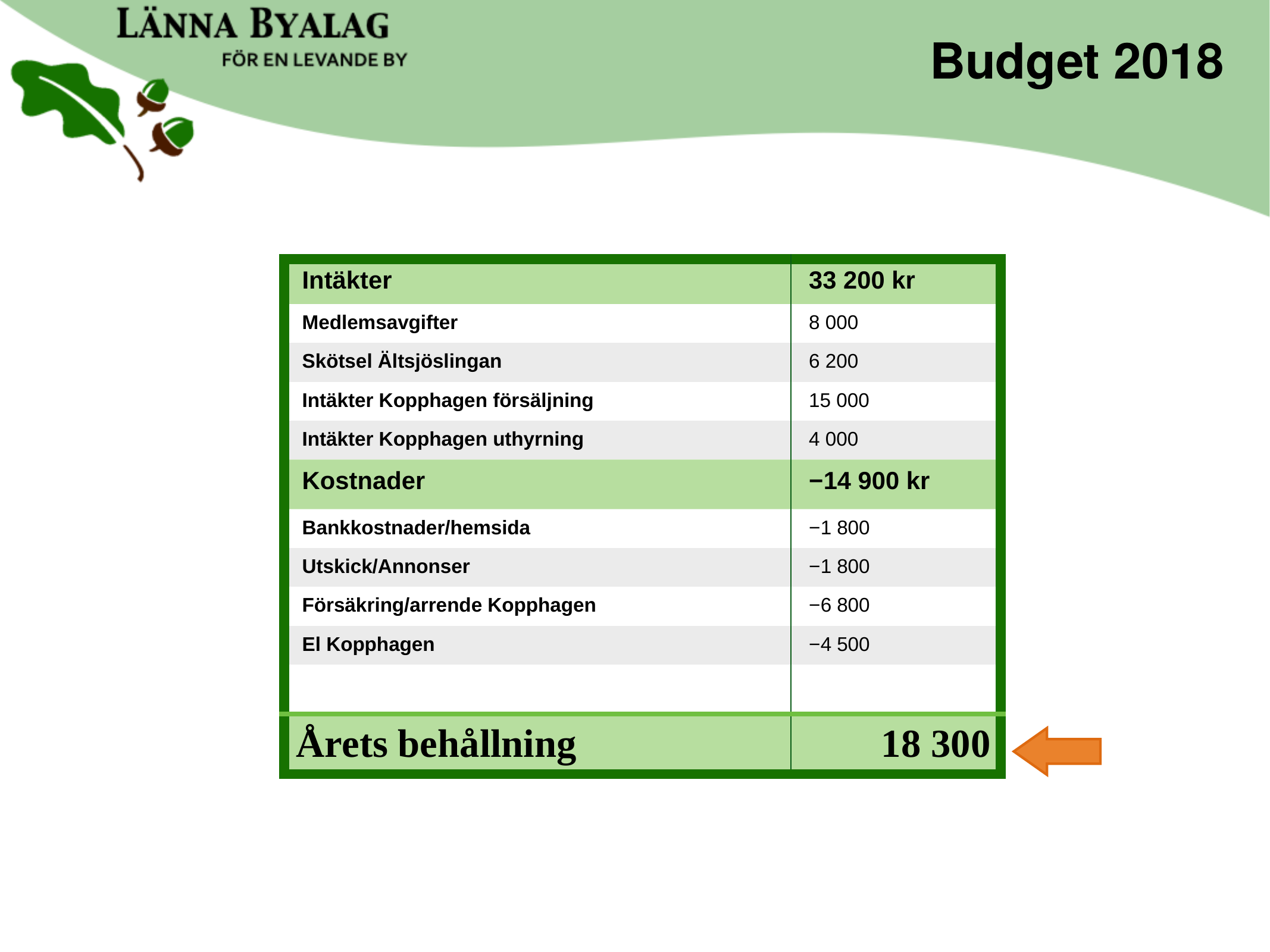

Budget 2018
| Intäkter | 33 200 kr |
| --- | --- |
| Medlemsavgifter | 8 000 |
| Skötsel Ältsjöslingan | 6 200 |
| Intäkter Kopphagen försäljning | 15 000 |
| Intäkter Kopphagen uthyrning | 4 000 |
| Kostnader | −14 900 kr |
| Bankkostnader/hemsida | −1 800 |
| Utskick/Annonser | −1 800 |
| Försäkring/arrende Kopphagen | −6 800 |
| El Kopphagen | −4 500 |
|  |  |
| Årets behållning | 18 300 |